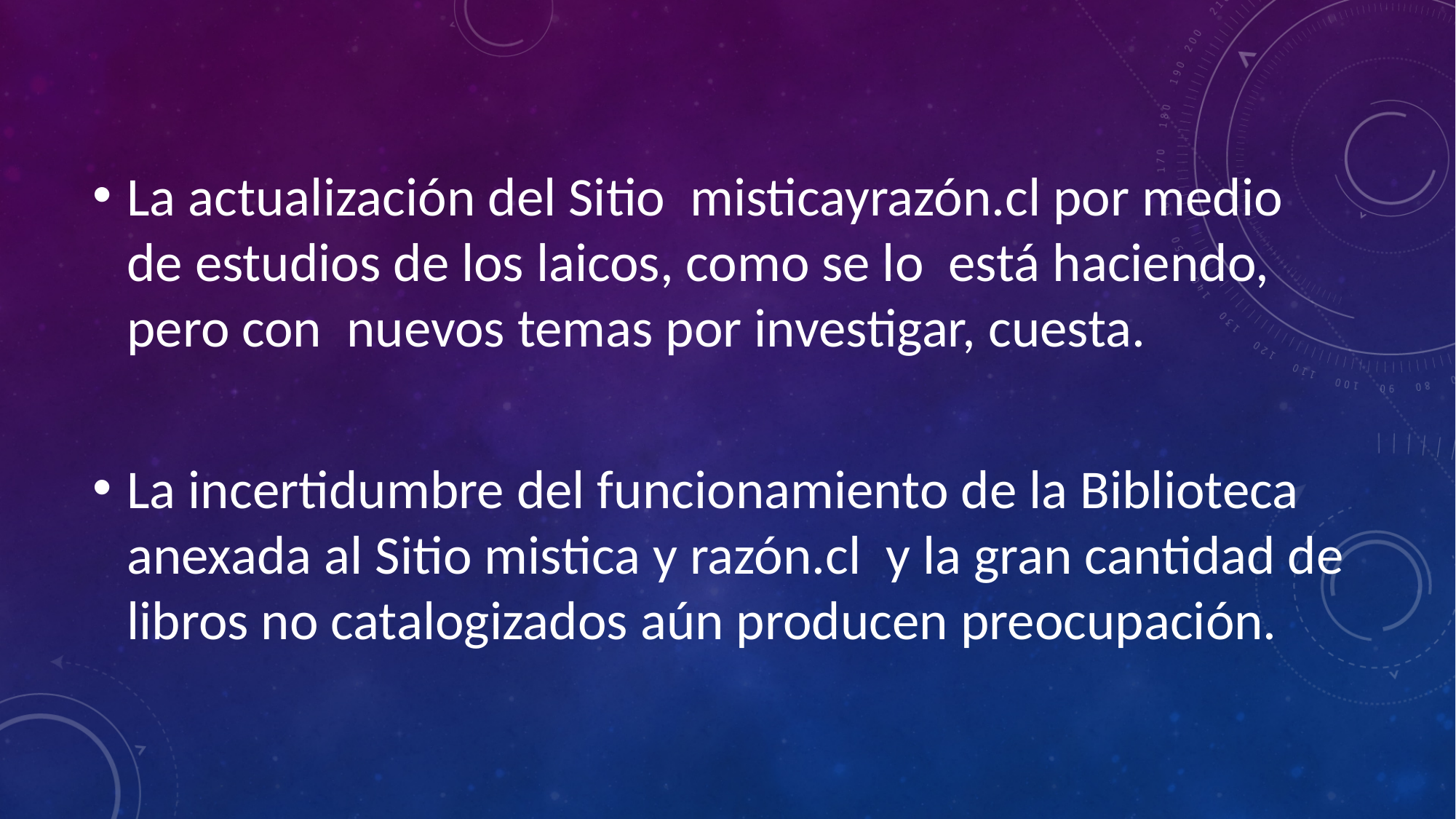

La actualización del Sitio  misticayrazón.cl por medio de estudios de los laicos, como se lo  está haciendo, pero con  nuevos temas por investigar, cuesta.

La incertidumbre del funcionamiento de la Biblioteca anexada al Sitio mistica y razón.cl  y la gran cantidad de libros no catalogizados aún producen preocupación.